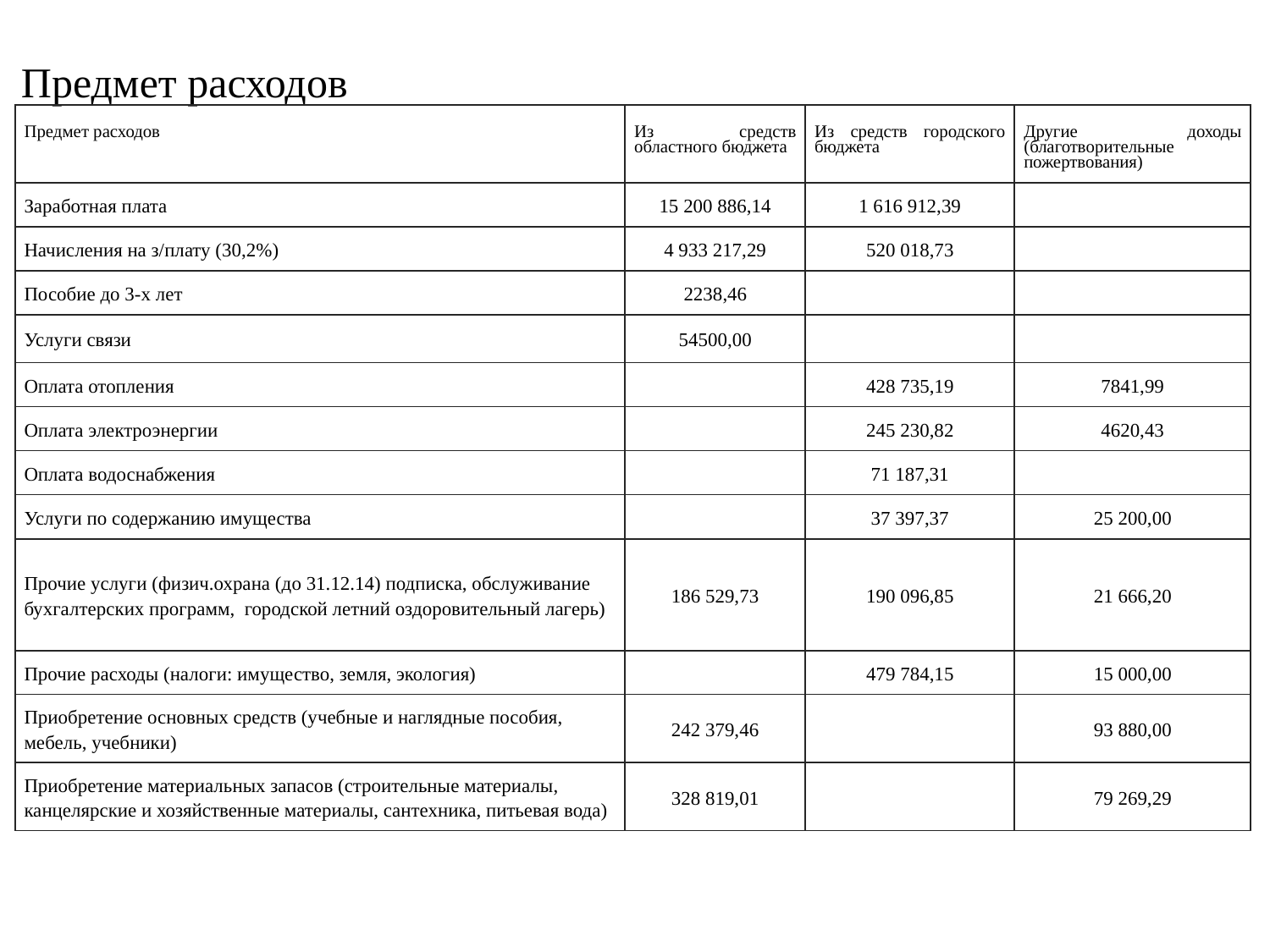

| Предмет расходов |  |  |  |
| --- | --- | --- | --- |
| Предмет расходов | Из средств областного бюджета | Из средств городского бюджета | Другие доходы (благотворительные пожертвования) |
| Заработная плата | 15 200 886,14 | 1 616 912,39 |  |
| Начисления на з/плату (30,2%) | 4 933 217,29 | 520 018,73 |  |
| Пособие до 3-х лет | 2238,46 |  |  |
| Услуги связи | 54500,00 |  |  |
| Оплата отопления |  | 428 735,19 | 7841,99 |
| Оплата электроэнергии |  | 245 230,82 | 4620,43 |
| Оплата водоснабжения |  | 71 187,31 |  |
| Услуги по содержанию имущества |  | 37 397,37 | 25 200,00 |
| Прочие услуги (физич.охрана (до 31.12.14) подписка, обслуживание бухгалтерских программ, городской летний оздоровительный лагерь) | 186 529,73 | 190 096,85 | 21 666,20 |
| Прочие расходы (налоги: имущество, земля, экология) |  | 479 784,15 | 15 000,00 |
| Приобретение основных средств (учебные и наглядные пособия, мебель, учебники) | 242 379,46 |  | 93 880,00 |
| Приобретение материальных запасов (строительные материалы, канцелярские и хозяйственные материалы, сантехника, питьевая вода) | 328 819,01 |  | 79 269,29 |